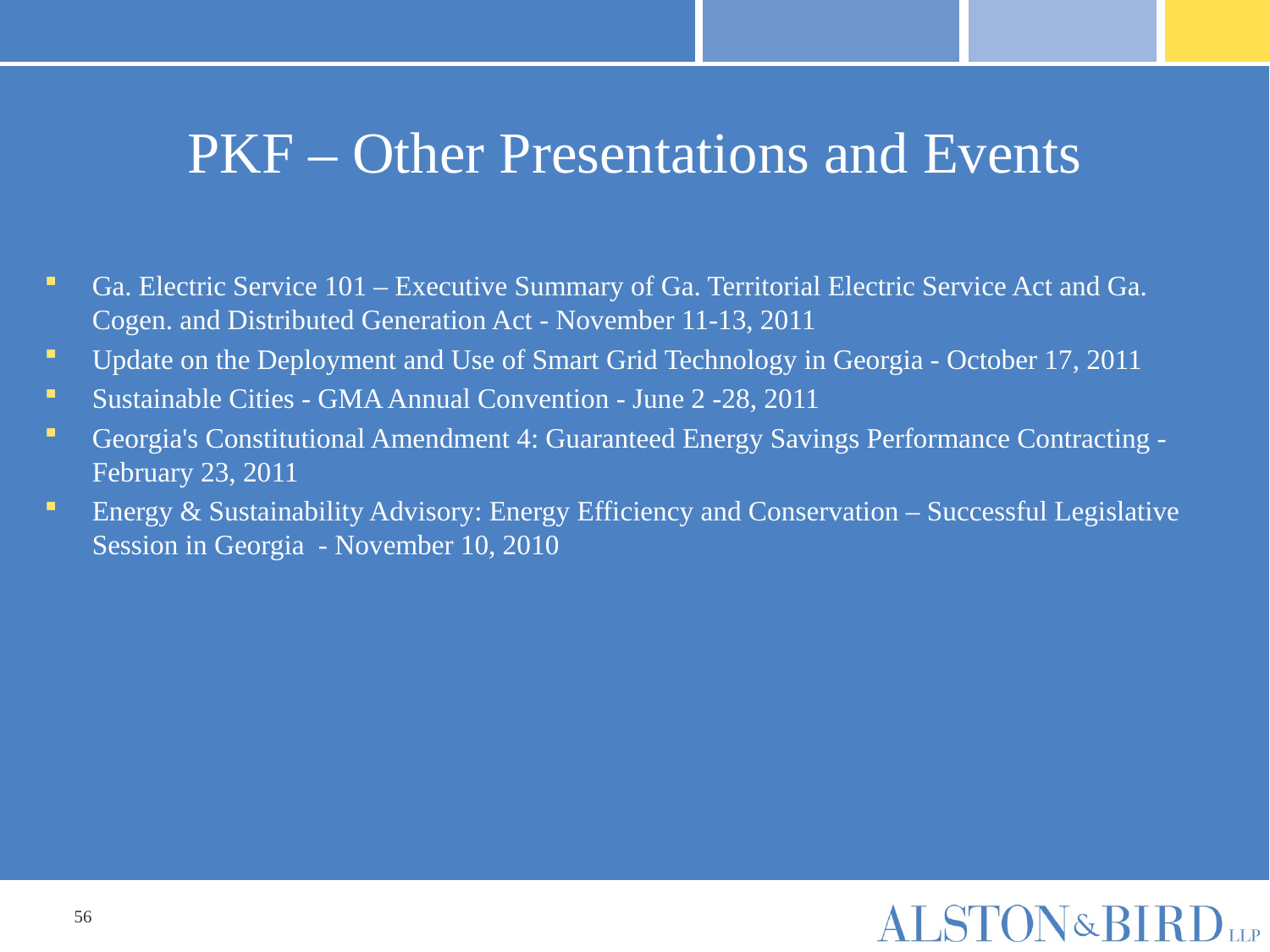

# PKF – Other Presentations and Events
Ga. Electric Service 101 – Executive Summary of Ga. Territorial Electric Service Act and Ga. Cogen. and Distributed Generation Act - November 11-13, 2011
Update on the Deployment and Use of Smart Grid Technology in Georgia - October 17, 2011
Sustainable Cities - GMA Annual Convention - June 2 -28, 2011
Georgia's Constitutional Amendment 4: Guaranteed Energy Savings Performance Contracting - February 23, 2011
Energy & Sustainability Advisory: Energy Efficiency and Conservation – Successful Legislative Session in Georgia  - November 10, 2010